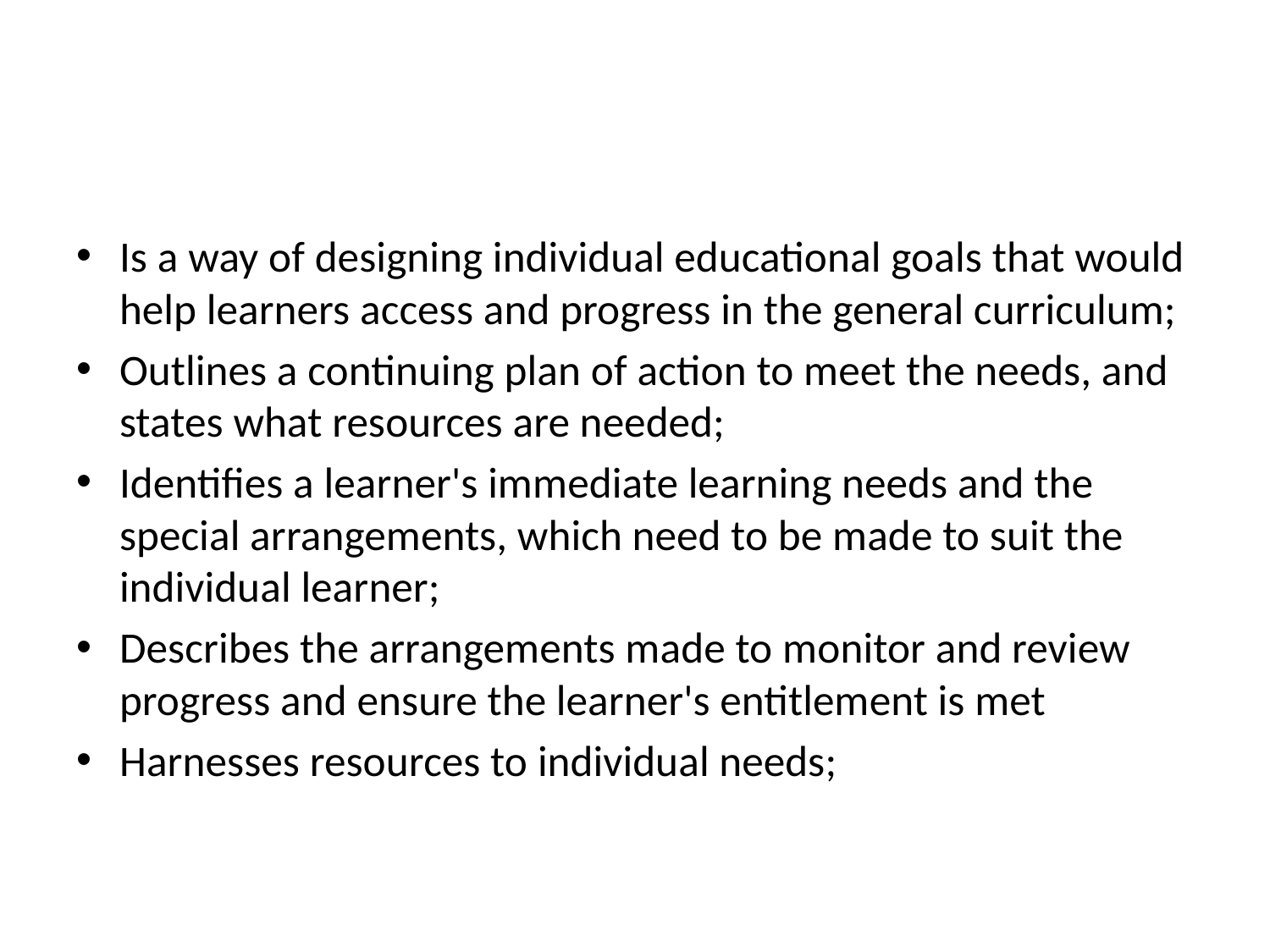

#
Is a way of designing individual educational goals that would help learners access and progress in the general curriculum;
Outlines a continuing plan of action to meet the needs, and states what resources are needed;
Identifies a learner's immediate learning needs and the special arrangements, which need to be made to suit the individual learner;
Describes the arrangements made to monitor and review progress and ensure the learner's entitlement is met
Harnesses resources to individual needs;